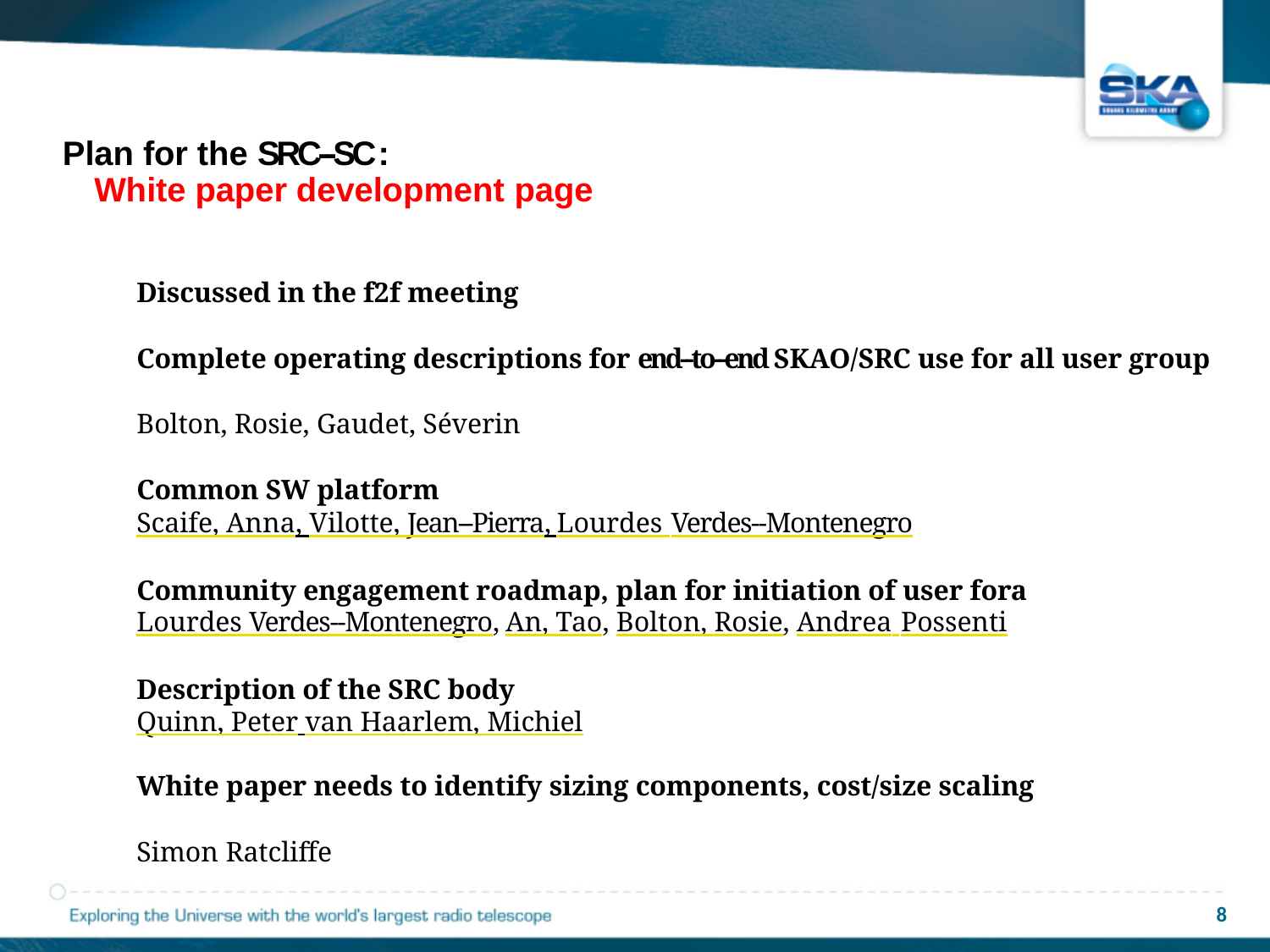

# Plan for the SRC-­‐SC : White paper development page
Discussed in the f2f meeting

Complete operating descriptions for end-­‐to-­‐end SKAO/SRC use for all user group
Bolton, Rosie, Gaudet, Séverin

Common SW platform
Scaife, Anna, Vilotte, Jean-­‐Pierra, Lourdes Verdes-­‐Montenegro

Community engagement roadmap, plan for initiation of user fora
Lourdes Verdes-­‐Montenegro, An, Tao, Bolton, Rosie, Andrea Possenti

Description of the SRC body
Quinn, Peter van Haarlem, Michiel

White paper needs to identify sizing components, cost/size scaling
Simon Ratcliﬀe